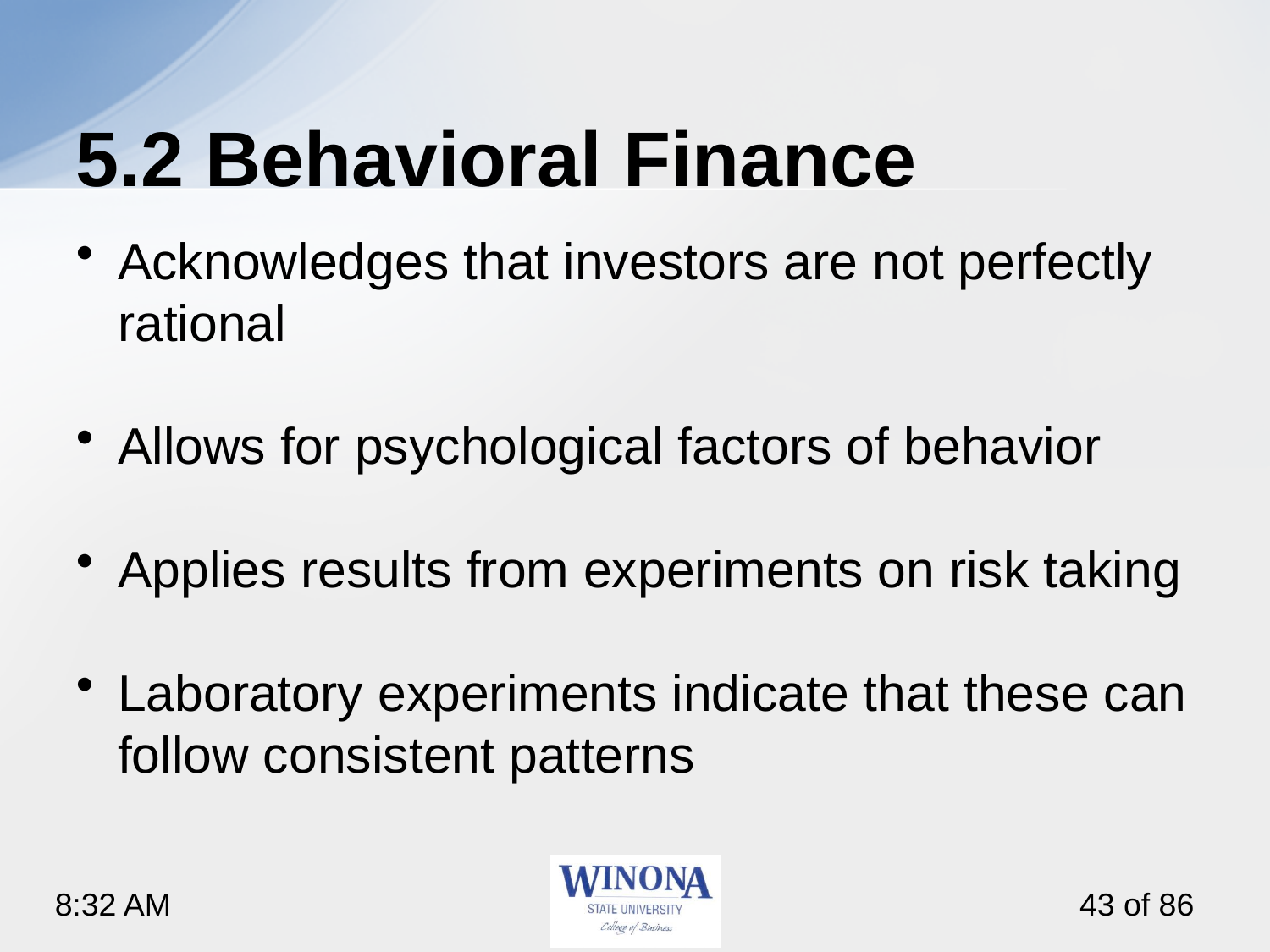

# 5.2 Behavioral Finance
Acknowledges that investors are not perfectly rational

Allows for psychological factors of behavior

Applies results from experiments on risk taking

Laboratory experiments indicate that these can follow consistent patterns